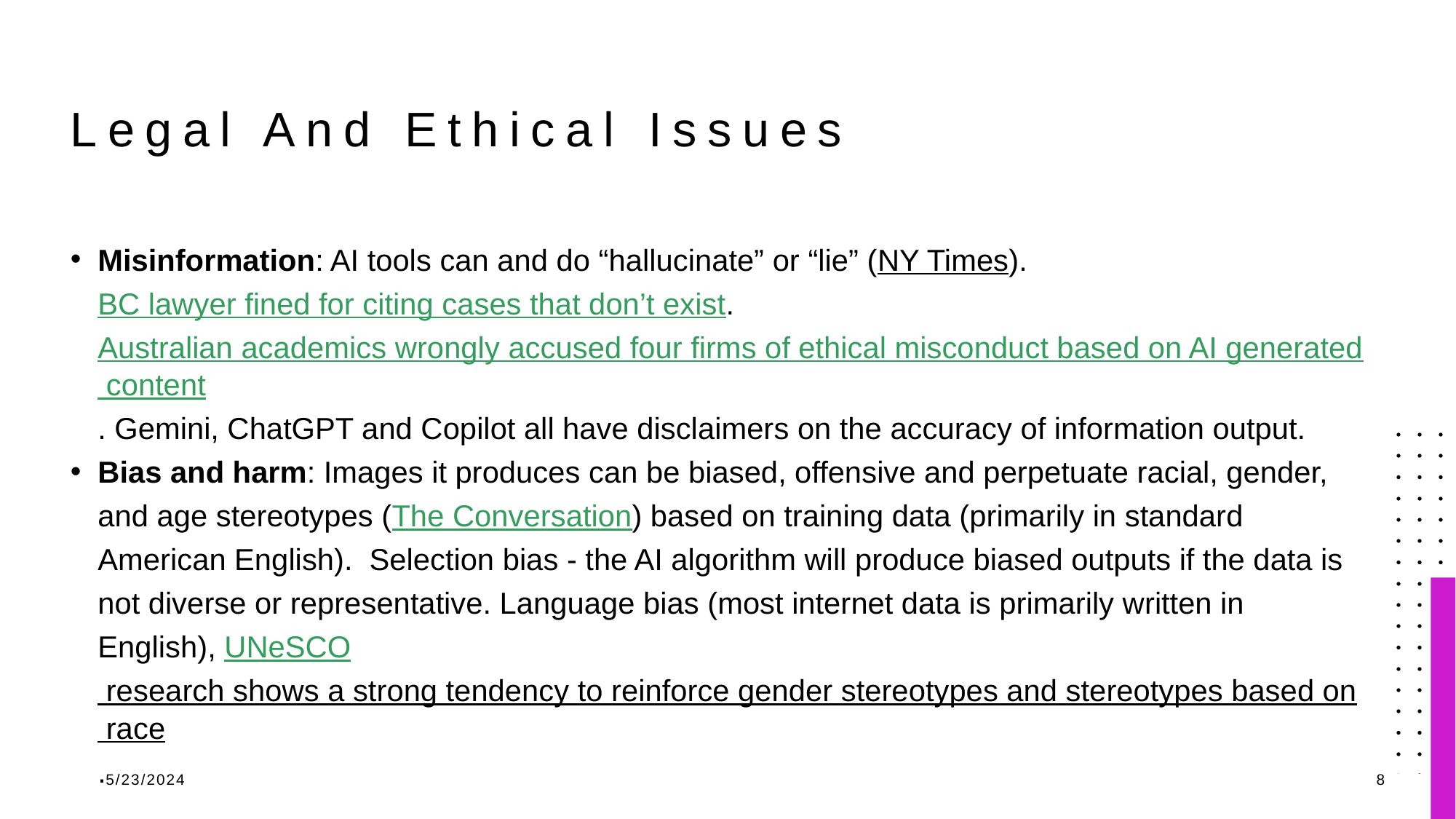

# Legal And Ethical Issues
Misinformation: AI tools can and do “hallucinate” or “lie” (NY Times). BC lawyer fined for citing cases that don’t exist. Australian academics wrongly accused four firms of ethical misconduct based on AI generated content. Gemini, ChatGPT and Copilot all have disclaimers on the accuracy of information output.
Bias and harm: Images it produces can be biased, offensive and perpetuate racial, gender, and age stereotypes (The Conversation) based on training data (primarily in standard American English).  Selection bias - the AI algorithm will produce biased outputs if the data is not diverse or representative. Language bias (most internet data is primarily written in English), UNeSCO research shows a strong tendency to reinforce gender stereotypes and stereotypes based on race.

5/23/2024
8